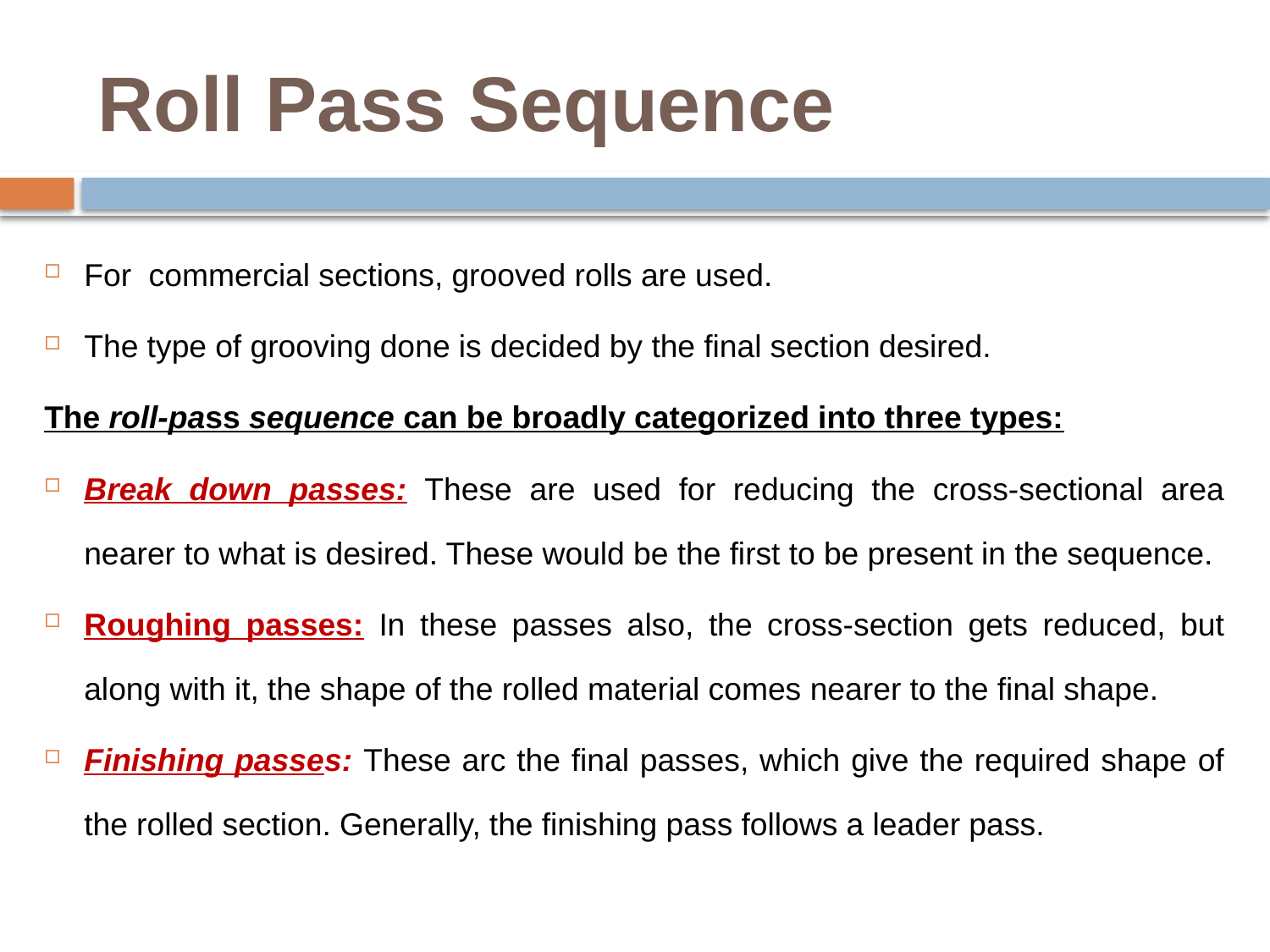

# Roll Pass Sequence
For  commercial sections, grooved rolls are used.
The type of grooving done is decided by the final section desired.
The roll-pass sequence can be broadly categorized into three types:
Break down passes: These are used for reducing the cross-sectional area nearer to what is desired. These would be the first to be present in the sequence.
Roughing passes: In these passes also, the cross-section gets reduced, but along with it, the shape of the rolled material comes nearer to the final shape.
Finishing passes: These arc the final passes, which give the required shape of the rolled section. Generally, the finishing pass follows a leader pass.